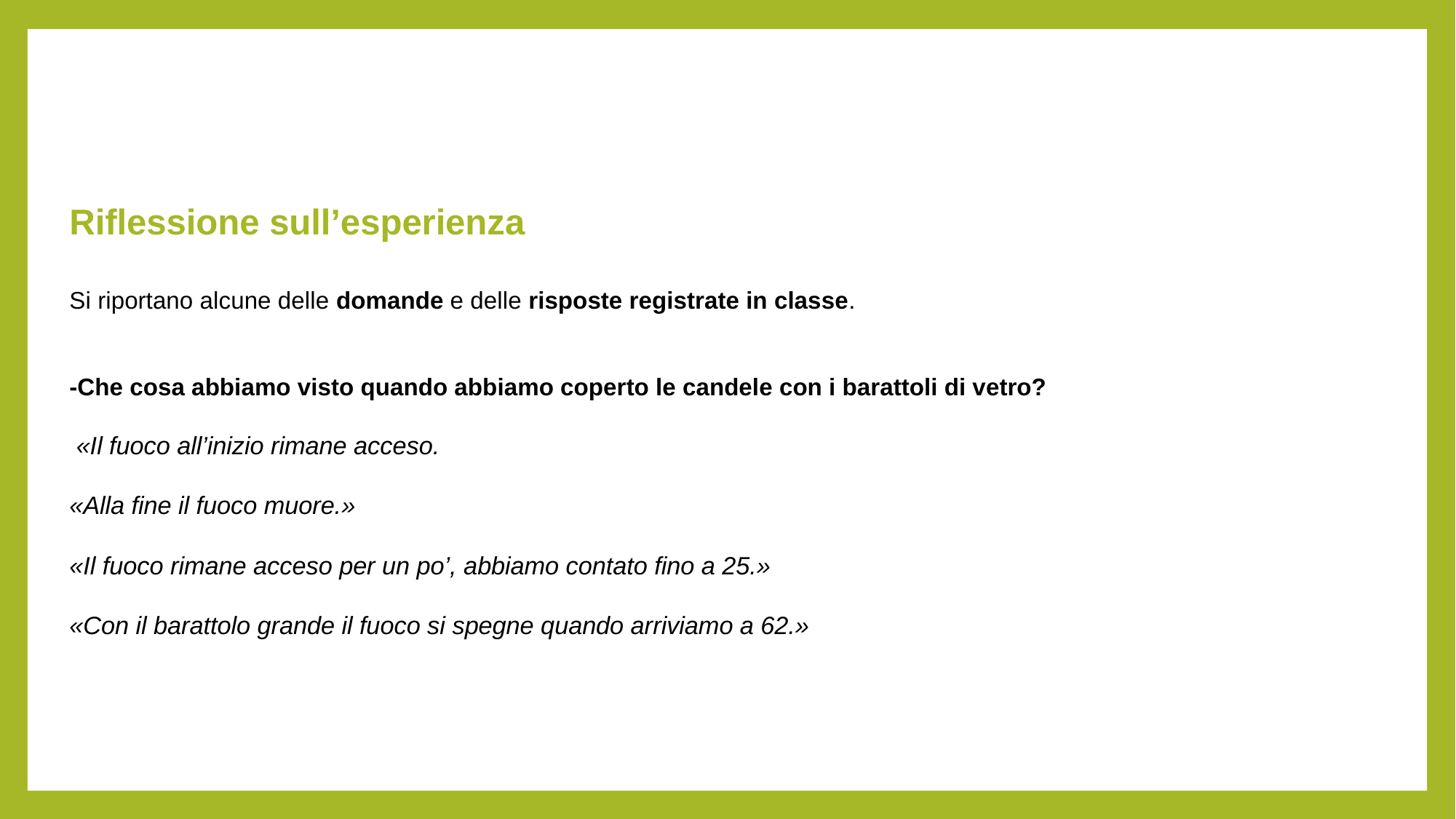

# Riflessione sull’esperienza Si riportano alcune delle domande e delle risposte registrate in classe. -Che cosa abbiamo visto quando abbiamo coperto le candele con i barattoli di vetro? «Il fuoco all’inizio rimane acceso. «Alla fine il fuoco muore.» «Il fuoco rimane acceso per un po’, abbiamo contato fino a 25.» «Con il barattolo grande il fuoco si spegne quando arriviamo a 62.»